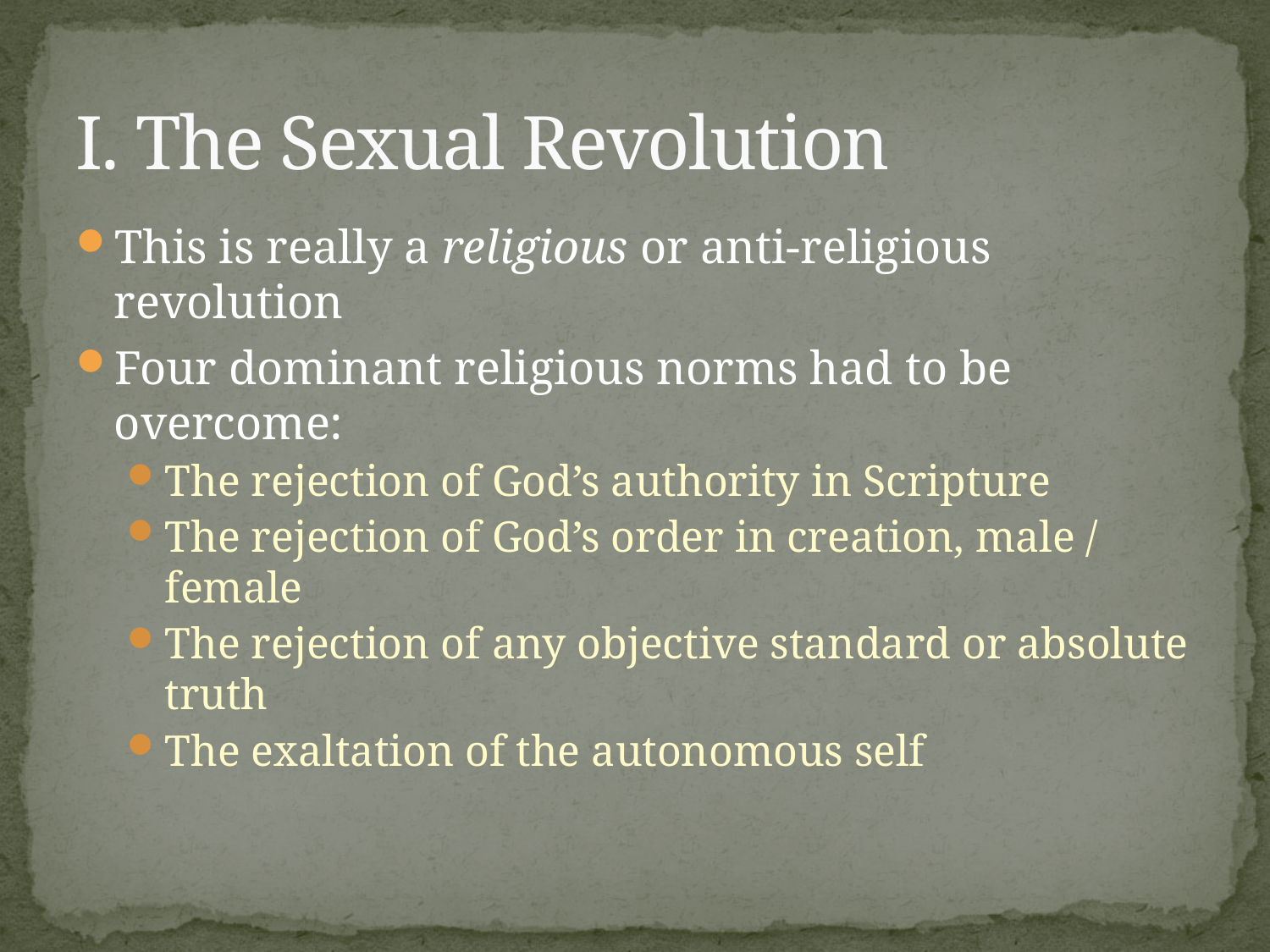

# I. The Sexual Revolution
This is really a religious or anti-religious revolution
Four dominant religious norms had to be overcome:
The rejection of God’s authority in Scripture
The rejection of God’s order in creation, male / female
The rejection of any objective standard or absolute truth
The exaltation of the autonomous self